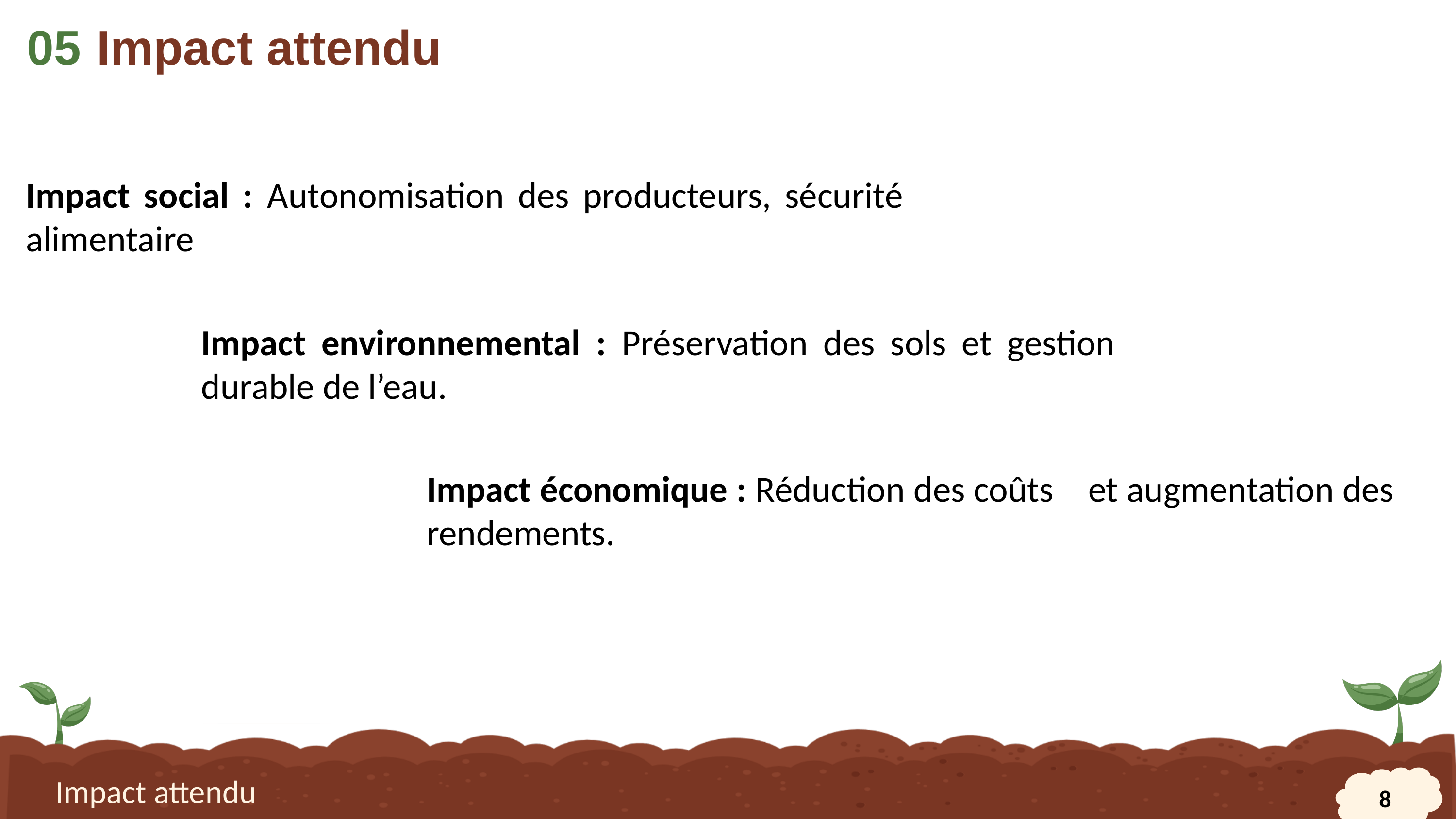

Impact attendu
05
Impact social : Autonomisation des producteurs, sécurité alimentaire
Impact environnemental : Préservation des sols et gestion durable de l’eau.
Impact économique : Réduction des coûts    et augmentation des rendements.

Impact attendu
8